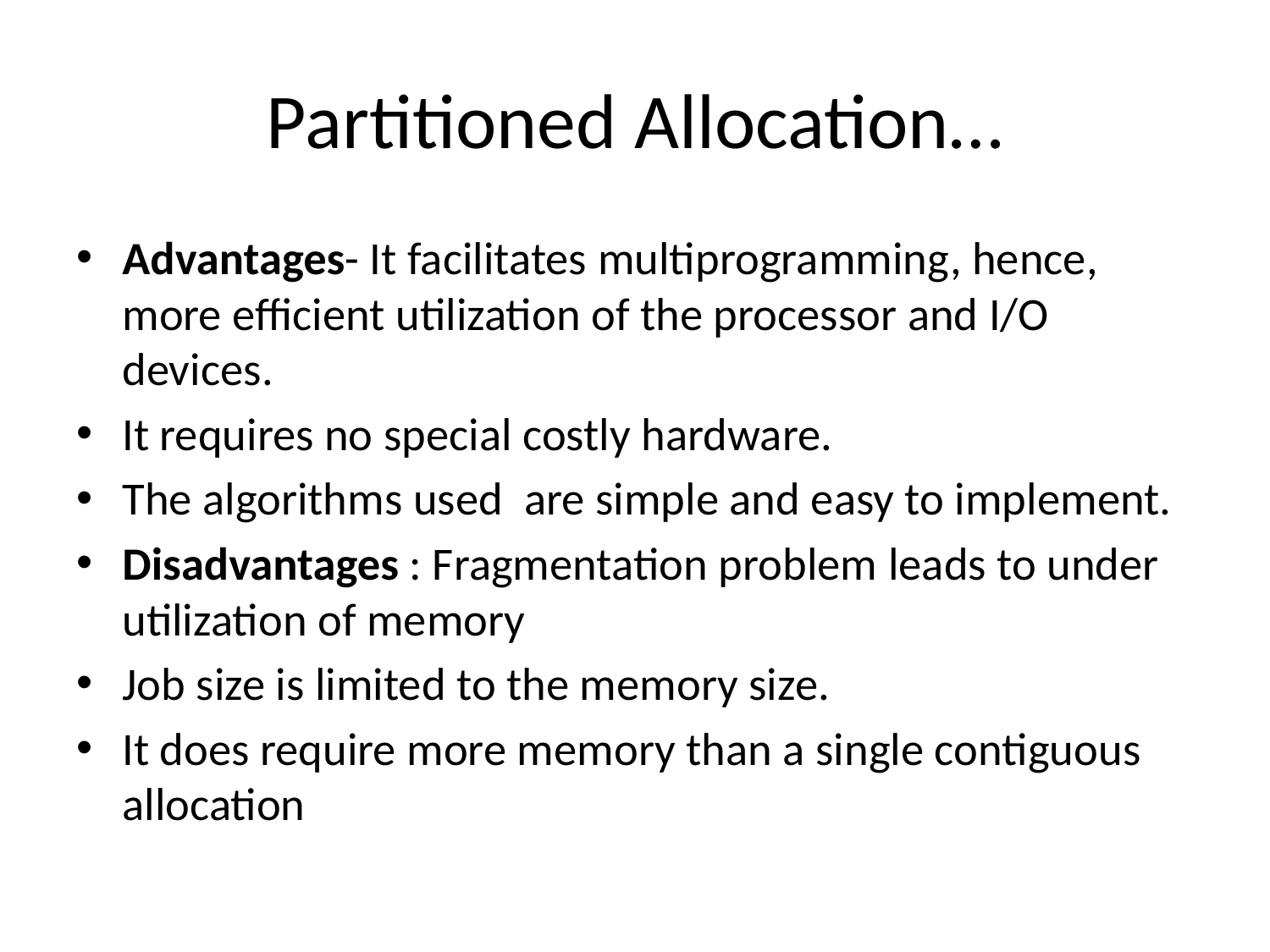

# Partitioned Allocation…
Advantages- It facilitates multiprogramming, hence, more efficient utilization of the processor and I/O devices.
It requires no special costly hardware.
The algorithms used  are simple and easy to implement.
Disadvantages : Fragmentation problem leads to under utilization of memory
Job size is limited to the memory size.
It does require more memory than a single contiguous allocation